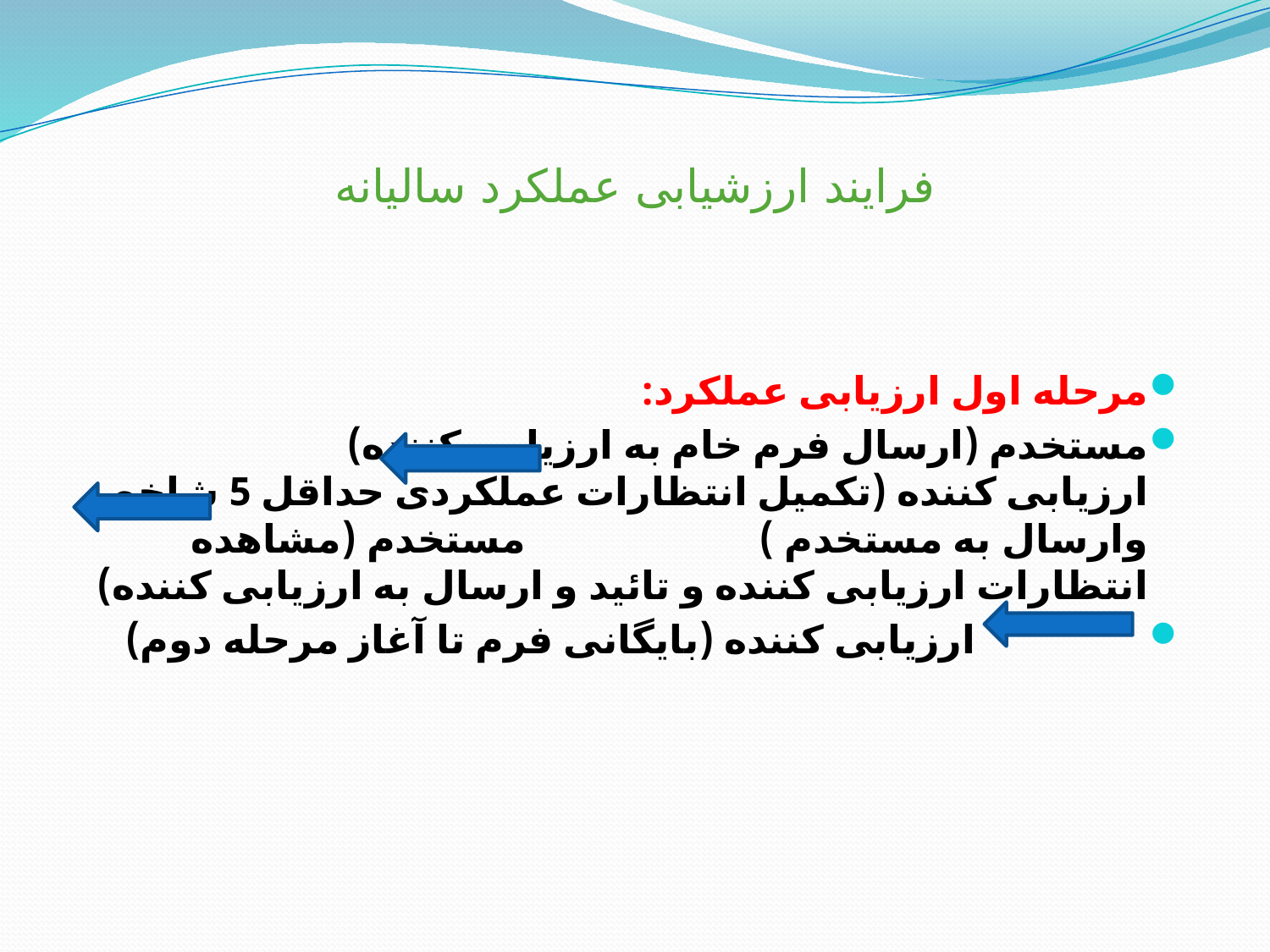

# فرایند ارزشیابی عملکرد سالیانه
مرحله اول ارزیابی عملکرد:
مستخدم (ارسال فرم خام به ارزیابی کننده)                  ارزیابی کننده (تکمیل انتظارات عملکردی حداقل 5 شاخص وارسال به مستخدم )                       مستخدم (مشاهده انتظارات ارزیابی کننده و تائید و ارسال به ارزیابی کننده)
                 ارزیابی کننده (بایگانی فرم تا آغاز مرحله دوم)